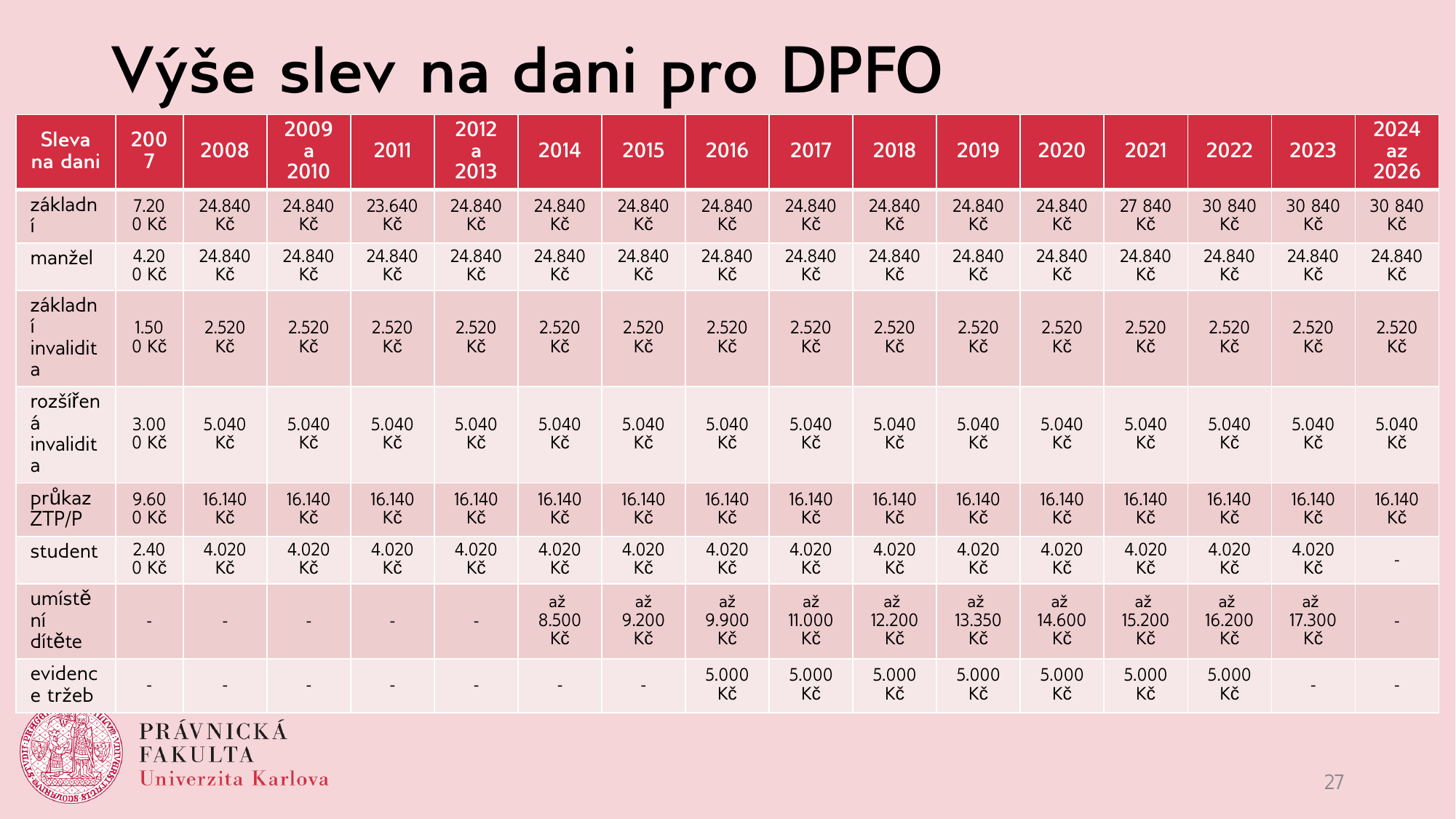

# Výše slev na dani pro DPFO
| Sleva na dani | 2007 | 2008 | 2009 a 2010 | 2011 | 2012 a 2013 | 2014 | 2015 | 2016 | 2017 | 2018 | 2019 | 2020 | 2021 | 2022 | 2023 | 2024 az 2026 |
| --- | --- | --- | --- | --- | --- | --- | --- | --- | --- | --- | --- | --- | --- | --- | --- | --- |
| základní | 7.200 Kč | 24.840 Kč | 24.840 Kč | 23.640 Kč | 24.840 Kč | 24.840 Kč | 24.840 Kč | 24.840 Kč | 24.840 Kč | 24.840 Kč | 24.840 Kč | 24.840 Kč | 27 840 Kč | 30 840 Kč | 30 840 Kč | 30 840 Kč |
| manžel | 4.200 Kč | 24.840 Kč | 24.840 Kč | 24.840 Kč | 24.840 Kč | 24.840 Kč | 24.840 Kč | 24.840 Kč | 24.840 Kč | 24.840 Kč | 24.840 Kč | 24.840 Kč | 24.840 Kč | 24.840 Kč | 24.840 Kč | 24.840 Kč |
| základní invalidita | 1.500 Kč | 2.520 Kč | 2.520 Kč | 2.520 Kč | 2.520 Kč | 2.520 Kč | 2.520 Kč | 2.520 Kč | 2.520 Kč | 2.520 Kč | 2.520 Kč | 2.520 Kč | 2.520 Kč | 2.520 Kč | 2.520 Kč | 2.520 Kč |
| rozšířená invalidita | 3.000 Kč | 5.040 Kč | 5.040 Kč | 5.040 Kč | 5.040 Kč | 5.040 Kč | 5.040 Kč | 5.040 Kč | 5.040 Kč | 5.040 Kč | 5.040 Kč | 5.040 Kč | 5.040 Kč | 5.040 Kč | 5.040 Kč | 5.040 Kč |
| průkaz ZTP/P | 9.600 Kč | 16.140 Kč | 16.140 Kč | 16.140 Kč | 16.140 Kč | 16.140 Kč | 16.140 Kč | 16.140 Kč | 16.140 Kč | 16.140 Kč | 16.140 Kč | 16.140 Kč | 16.140 Kč | 16.140 Kč | 16.140 Kč | 16.140 Kč |
| student | 2.400 Kč | 4.020 Kč | 4.020 Kč | 4.020 Kč | 4.020 Kč | 4.020 Kč | 4.020 Kč | 4.020 Kč | 4.020 Kč | 4.020 Kč | 4.020 Kč | 4.020 Kč | 4.020 Kč | 4.020 Kč | 4.020 Kč | - |
| umístění dítěte | - | - | - | - | - | až 8.500 Kč | až 9.200 Kč | až 9.900 Kč | až 11.000 Kč | až 12.200 Kč | až 13.350 Kč | až 14.600 Kč | až 15.200 Kč | až 16.200 Kč | až 17.300 Kč | - |
| evidence tržeb | - | - | - | - | - | - | - | 5.000 Kč | 5.000 Kč | 5.000 Kč | 5.000 Kč | 5.000 Kč | 5.000 Kč | 5.000 Kč | - | - |
27